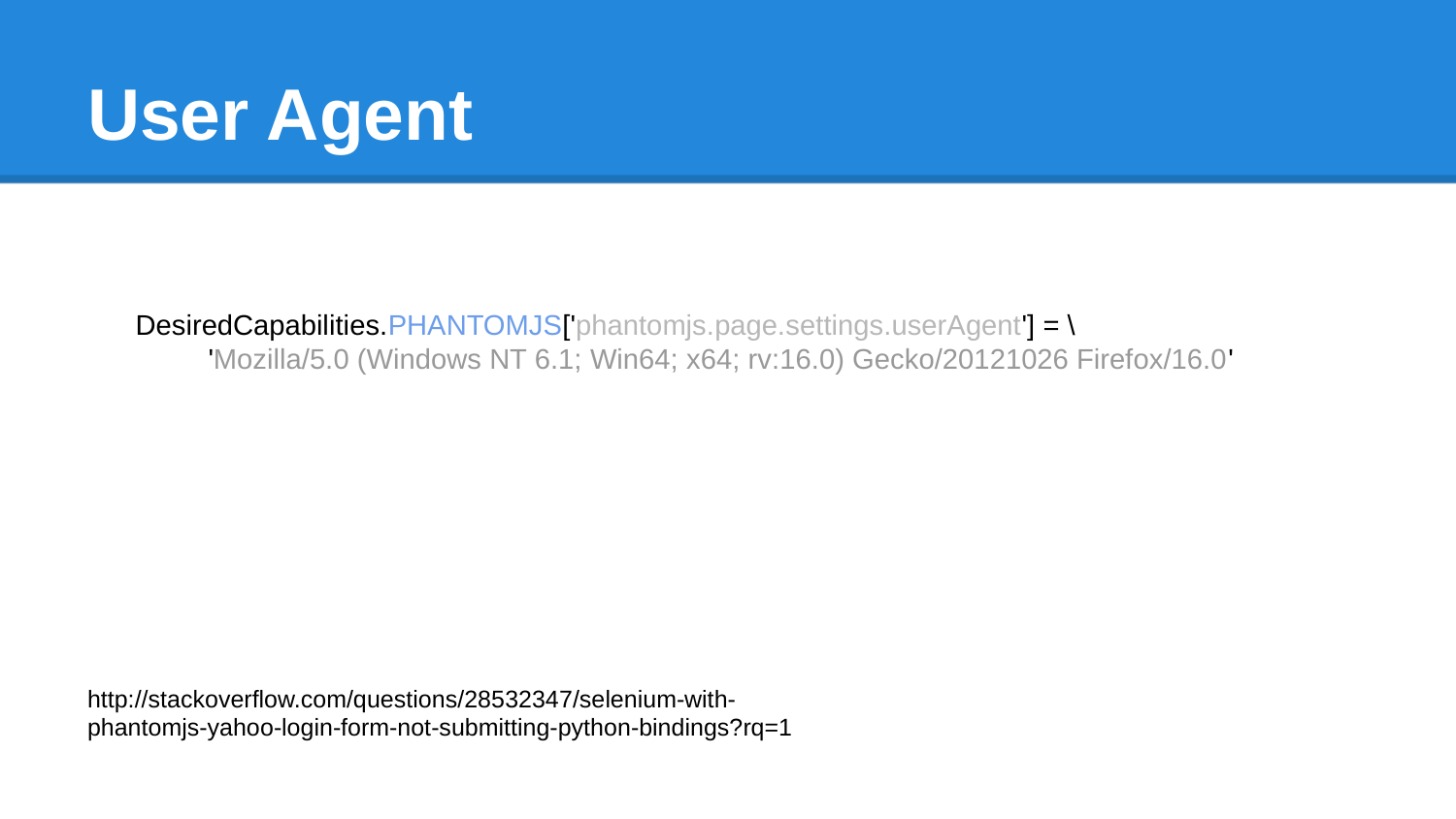

# User Agent
DesiredCapabilities.PHANTOMJS['phantomjs.page.settings.userAgent'] = \
'Mozilla/5.0 (Windows NT 6.1; Win64; x64; rv:16.0) Gecko/20121026 Firefox/16.0'
http://stackoverflow.com/questions/28532347/selenium-with-phantomjs-yahoo-login-form-not-submitting-python-bindings?rq=1